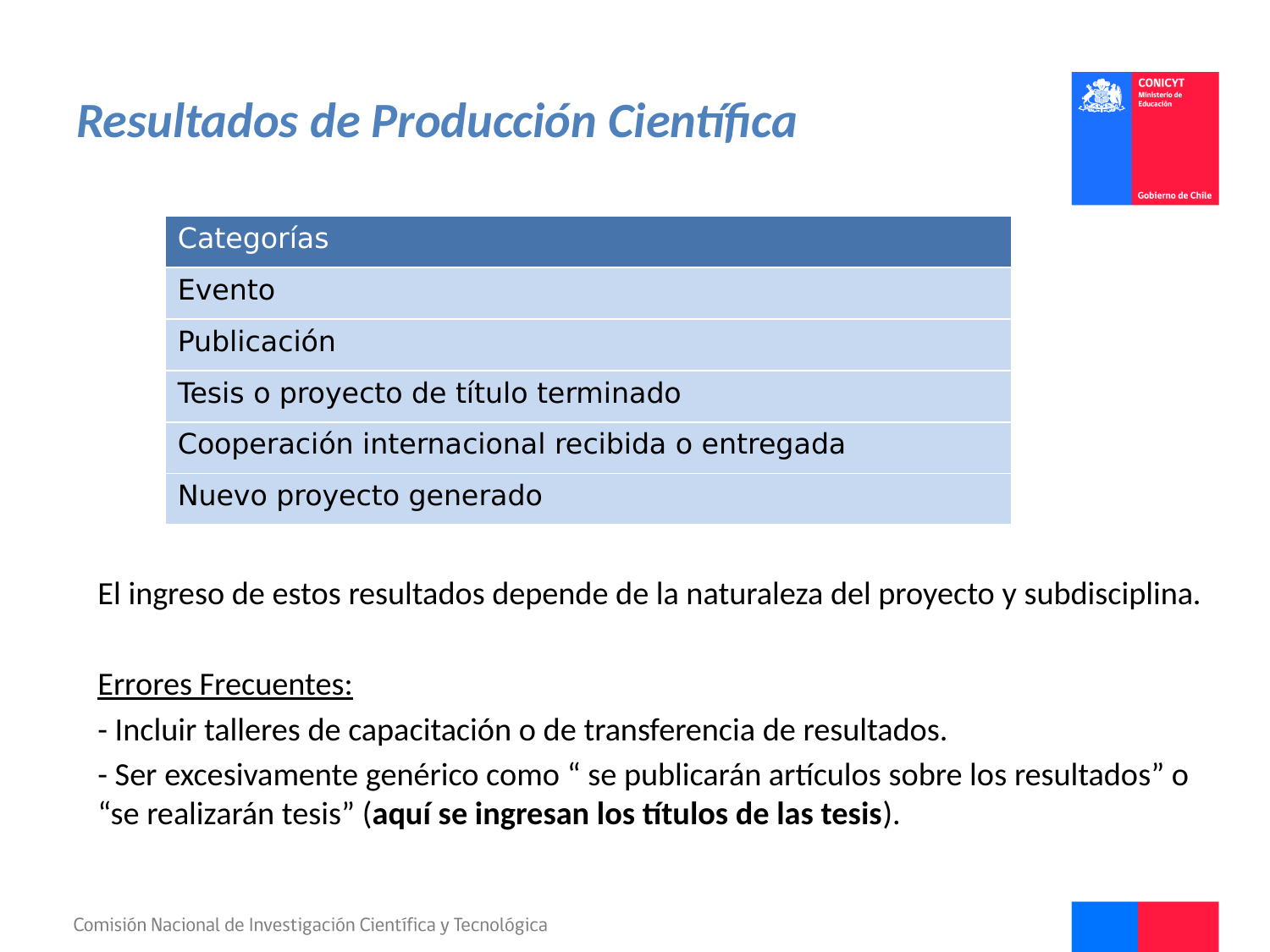

# Resultados de Producción Científica
| Categorías |
| --- |
| Evento |
| Publicación |
| Tesis o proyecto de título terminado |
| Cooperación internacional recibida o entregada |
| Nuevo proyecto generado |
El ingreso de estos resultados depende de la naturaleza del proyecto y subdisciplina.

Errores Frecuentes:
- Incluir talleres de capacitación o de transferencia de resultados.
- Ser excesivamente genérico como “ se publicarán artículos sobre los resultados” o “se realizarán tesis” (aquí se ingresan los títulos de las tesis).